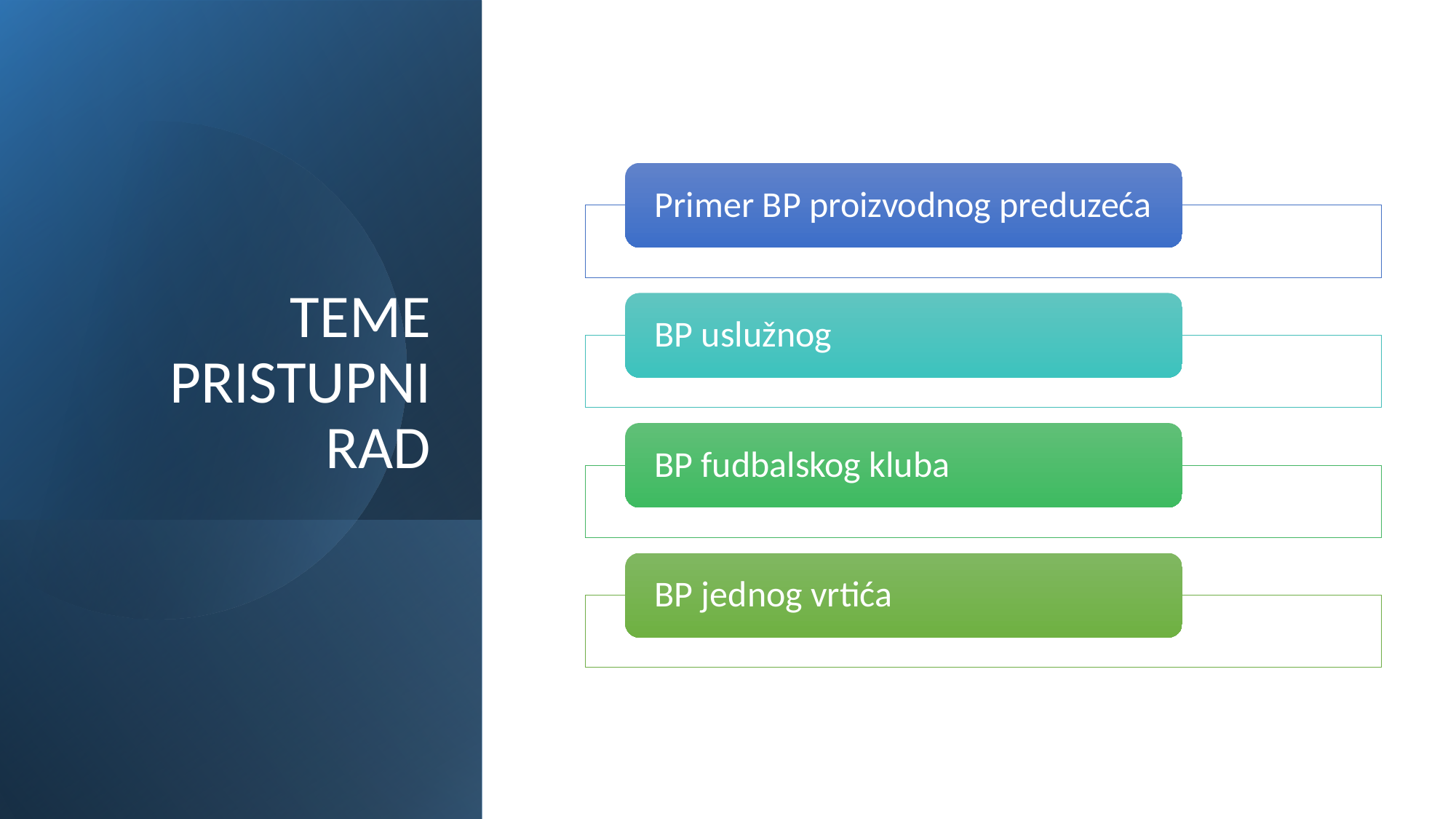

Primer BP proizvodnog preduzeća
BP uslužnog
BP fudbalskog kluba
BP jednog vrtića

# TEME PRISTUPNI RAD